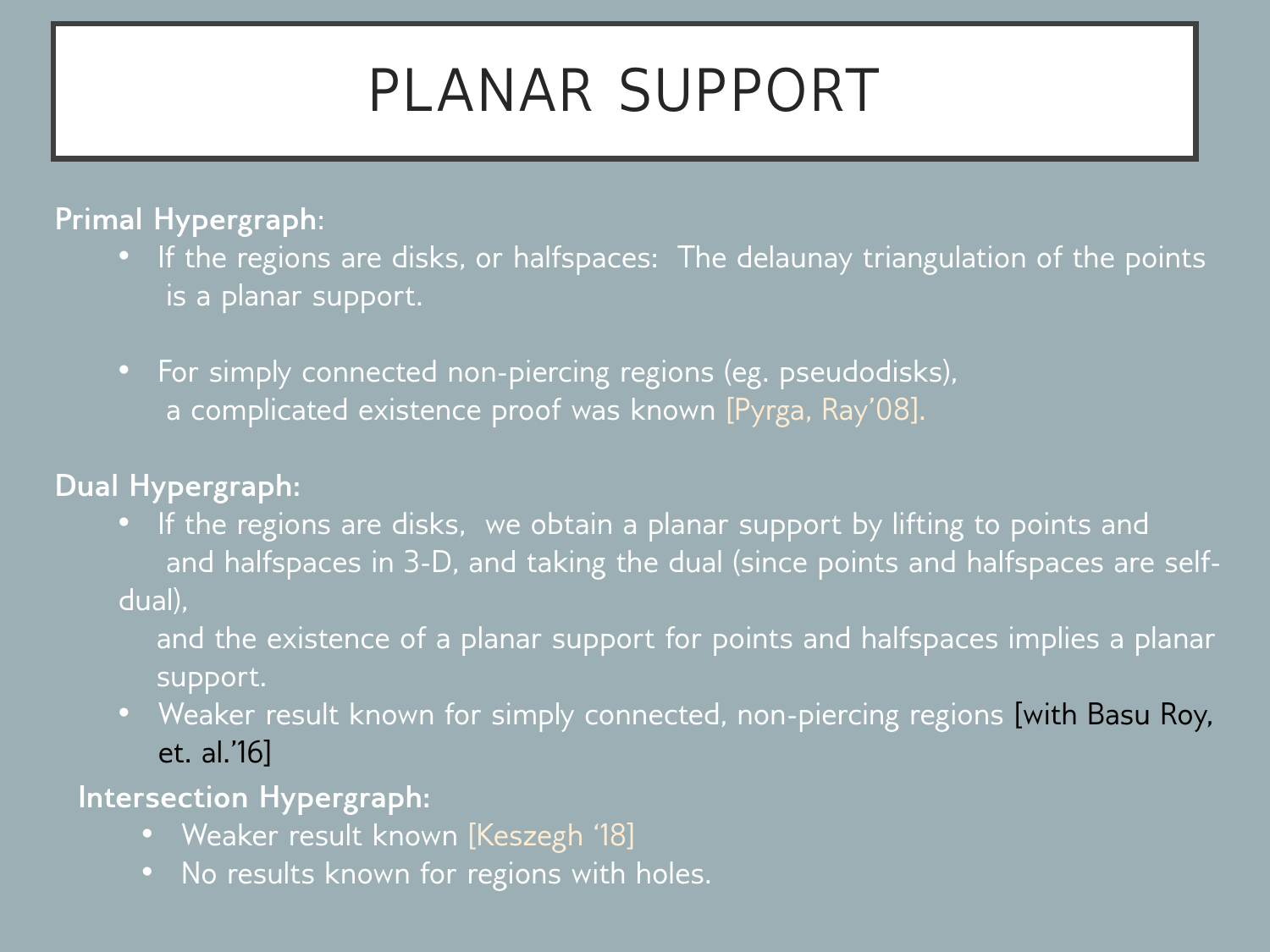

# Planar support
Primal Hypergraph:
If the regions are disks, or halfspaces:  The delaunay triangulation of the points
     is a planar support.

For simply connected non-piercing regions (eg. pseudodisks),
     a complicated existence proof was known [Pyrga, Ray’08].

Dual Hypergraph:
If the regions are disks,  we obtain a planar support by lifting to points and
     and halfspaces in 3-D, and taking the dual (since points and halfspaces are self-dual),
    and the existence of a planar support for points and halfspaces implies a planar
    support.
Weaker result known for simply connected, non-piercing regions [with Basu Roy, et. al.’16]

Intersection Hypergraph:
Weaker result known [Keszegh ‘18]
No results known for regions with holes.